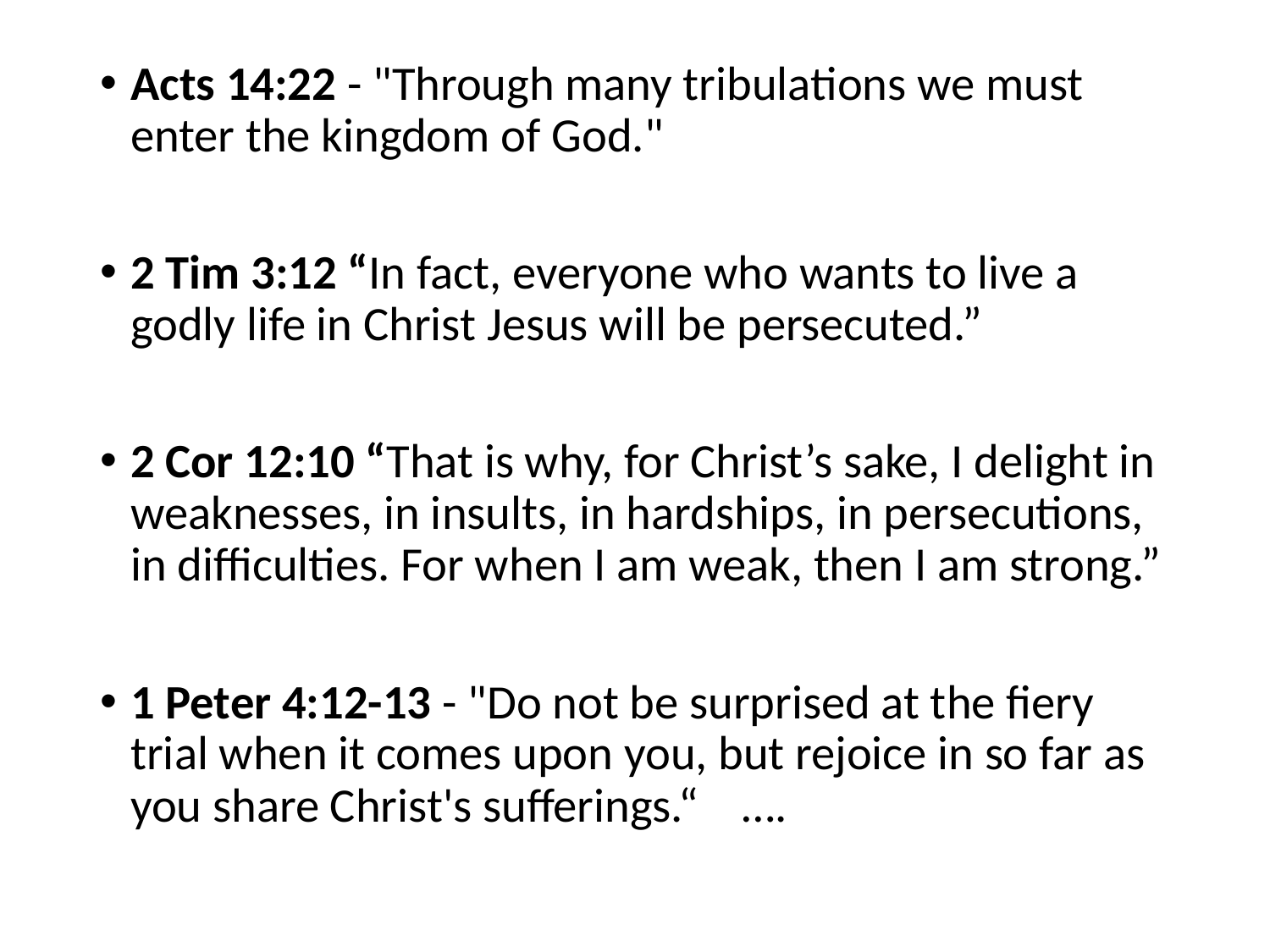

#
Acts 14:22 - "Through many tribulations we must enter the kingdom of God."

2 Tim 3:12 “In fact, everyone who wants to live a godly life in Christ Jesus will be persecuted.”

2 Cor 12:10 “That is why, for Christ’s sake, I delight in weaknesses, in insults, in hardships, in persecutions, in difficulties. For when I am weak, then I am strong.”

1 Peter 4:12-13 - "Do not be surprised at the fiery trial when it comes upon you, but rejoice in so far as you share Christ's sufferings.“    ….